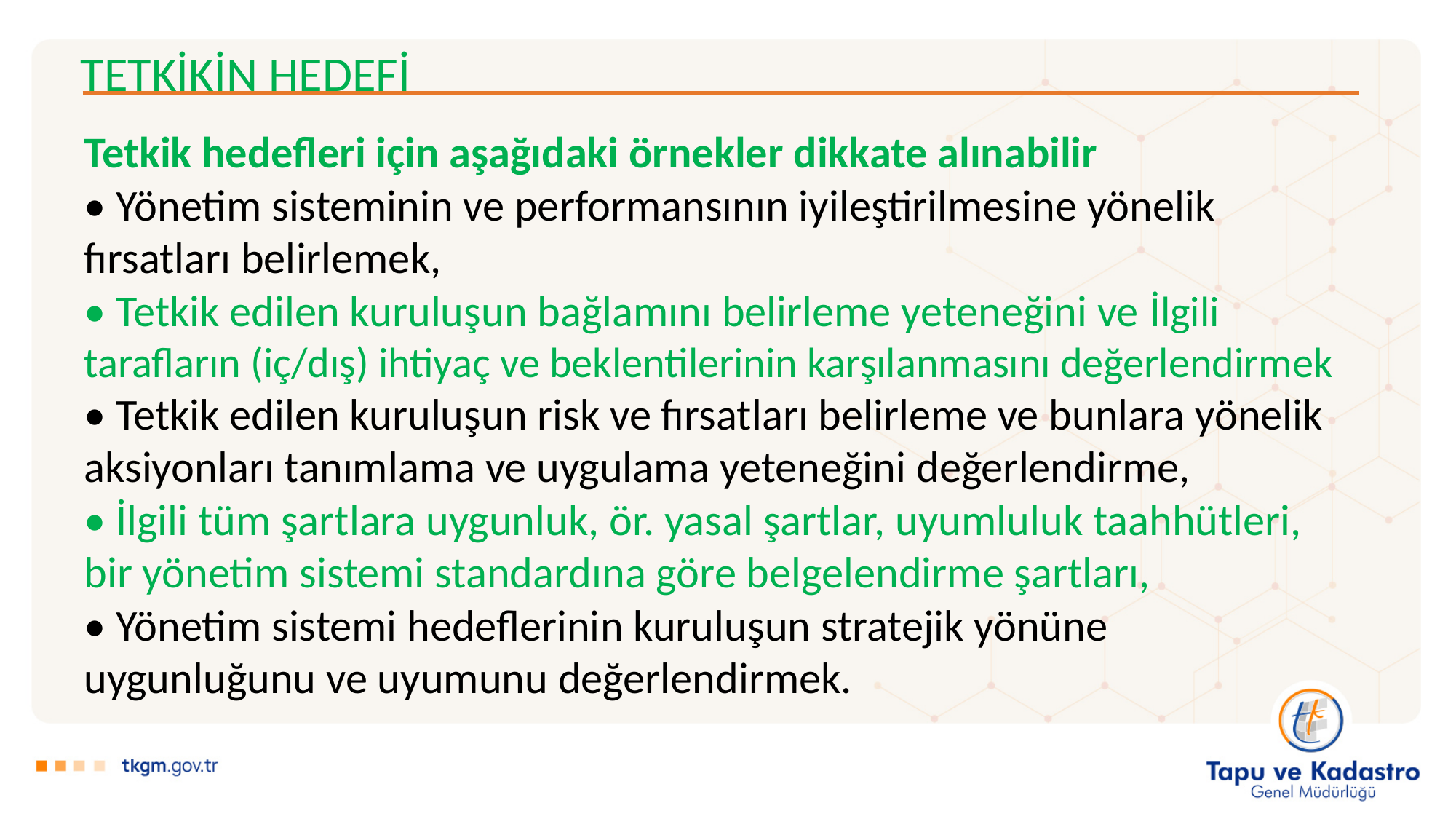

TETKİKİN HEDEFİ
Tetkik hedefleri için aşağıdaki örnekler dikkate alınabilir
• Yönetim sisteminin ve performansının iyileştirilmesine yönelik fırsatları belirlemek,
• Tetkik edilen kuruluşun bağlamını belirleme yeteneğini ve İlgili tarafların (iç/dış) ihtiyaç ve beklentilerinin karşılanmasını değerlendirmek
• Tetkik edilen kuruluşun risk ve fırsatları belirleme ve bunlara yönelik aksiyonları tanımlama ve uygulama yeteneğini değerlendirme,
• İlgili tüm şartlara uygunluk, ör. yasal şartlar, uyumluluk taahhütleri, bir yönetim sistemi standardına göre belgelendirme şartları,
• Yönetim sistemi hedeflerinin kuruluşun stratejik yönüne uygunluğunu ve uyumunu değerlendirmek.